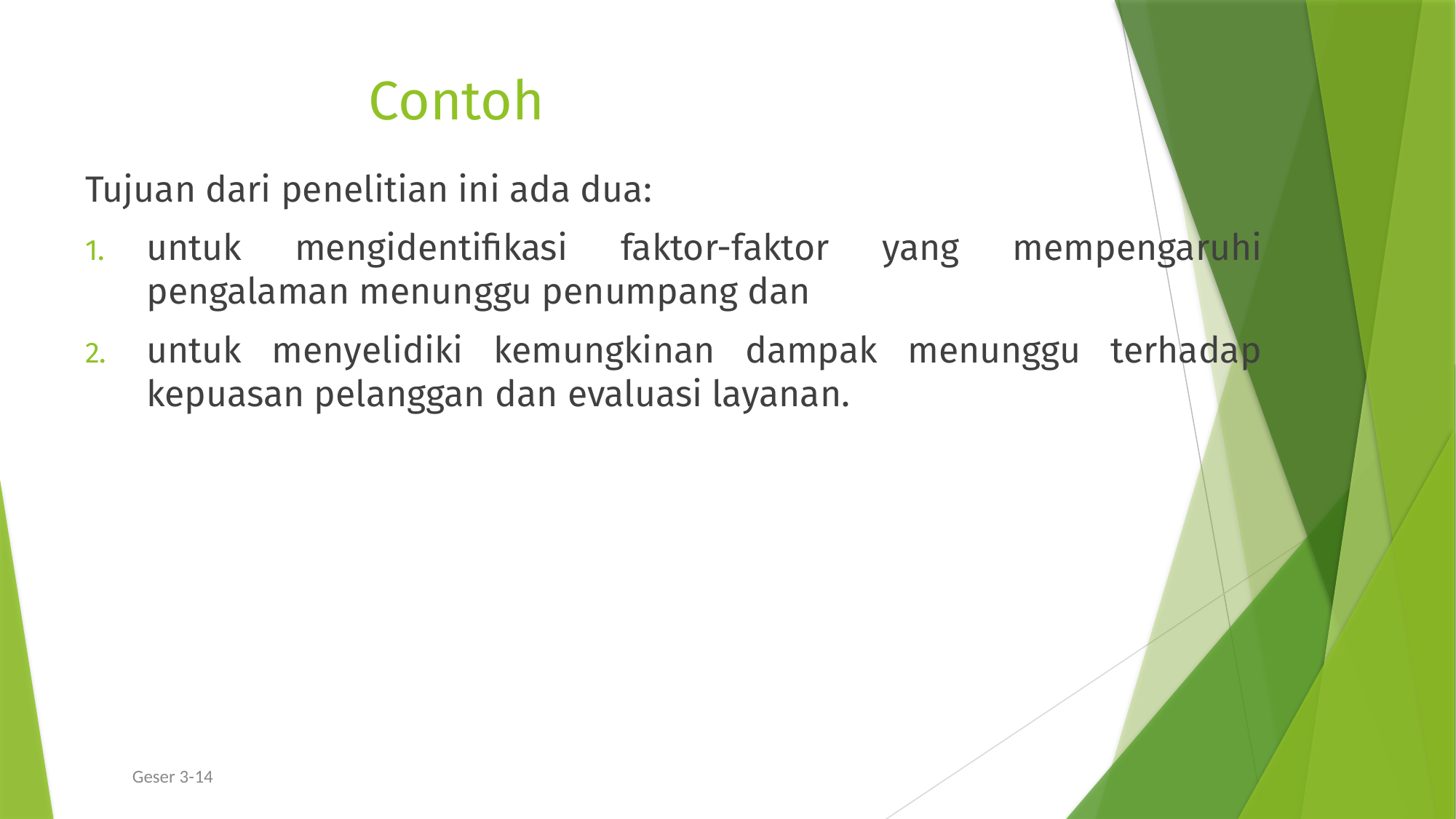

# Contoh
Tujuan dari penelitian ini ada dua:
untuk mengidentifikasi faktor-faktor yang mempengaruhi pengalaman menunggu penumpang dan
untuk menyelidiki kemungkinan dampak menunggu terhadap kepuasan pelanggan dan evaluasi layanan.
Geser 3-14